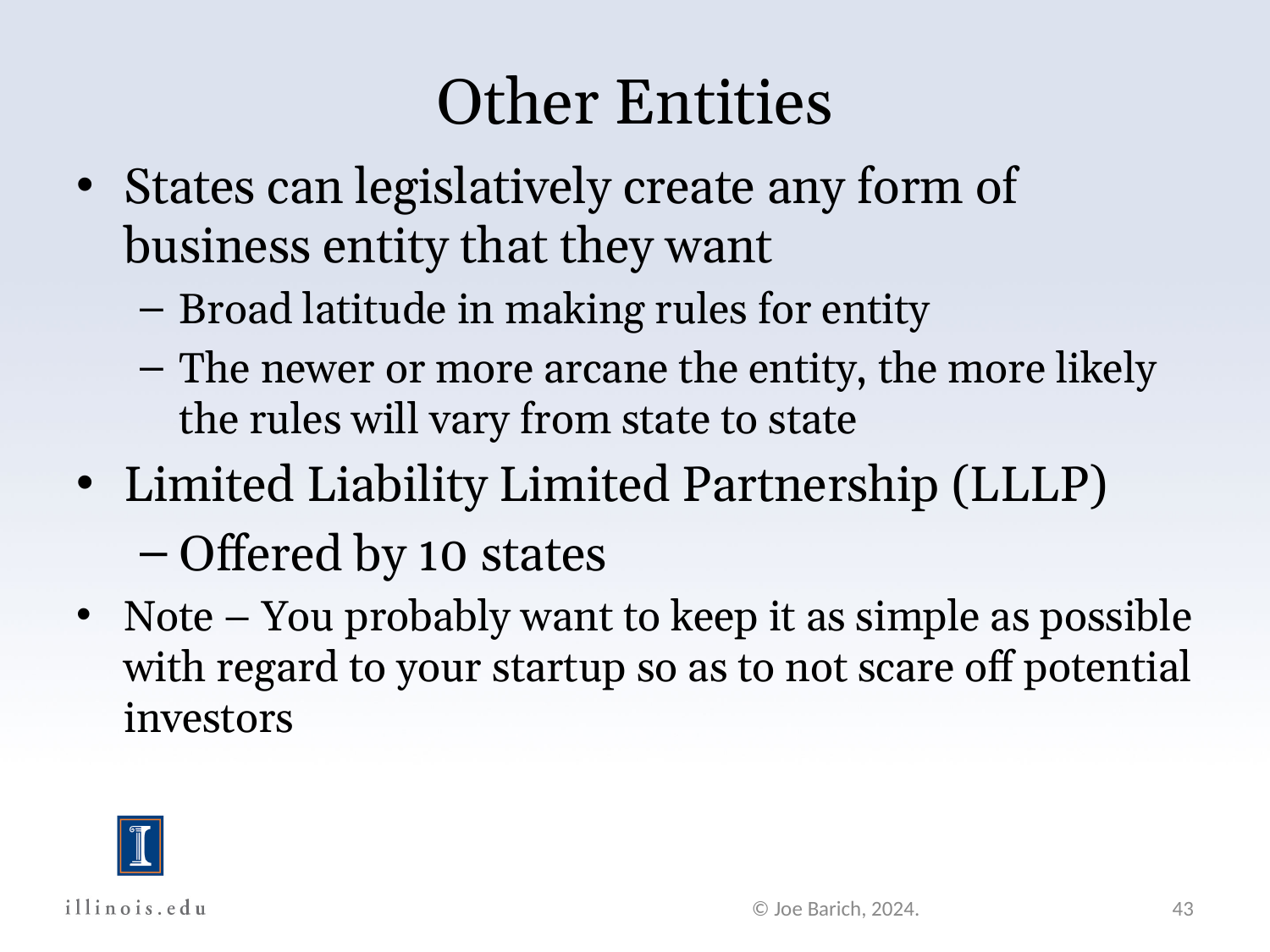

# Other Entities
States can legislatively create any form of business entity that they want
Broad latitude in making rules for entity
The newer or more arcane the entity, the more likely the rules will vary from state to state
Limited Liability Limited Partnership (LLLP)
Offered by 10 states
Note – You probably want to keep it as simple as possible with regard to your startup so as to not scare off potential investors
© Joe Barich, 2024.
43